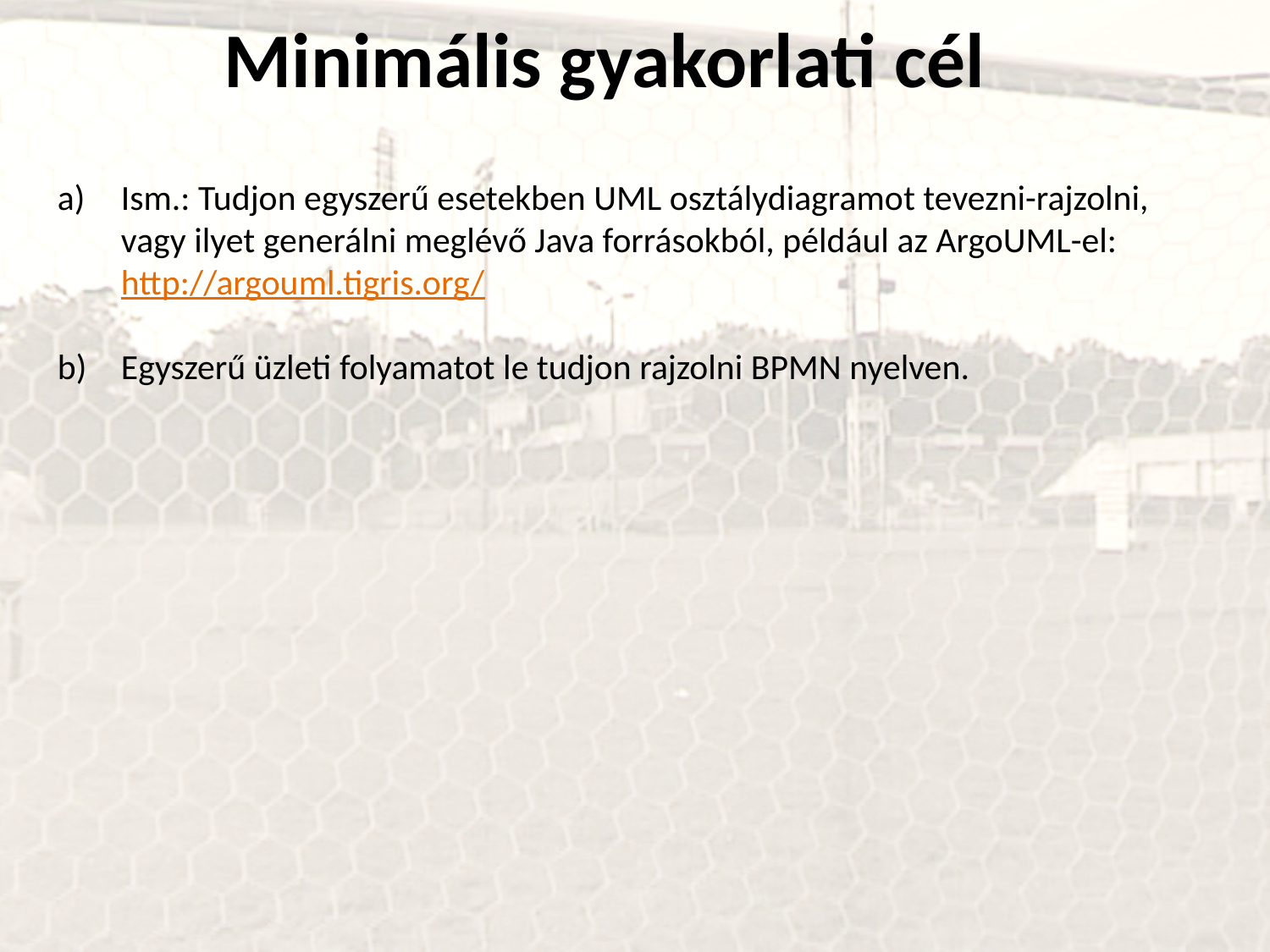

Minimális gyakorlati cél

Ism.: Tudjon egyszerű esetekben UML osztálydiagramot tevezni-rajzolni, vagy ilyet generálni meglévő Java forrásokból, például az ArgoUML-el: http://argouml.tigris.org/
Egyszerű üzleti folyamatot le tudjon rajzolni BPMN nyelven.